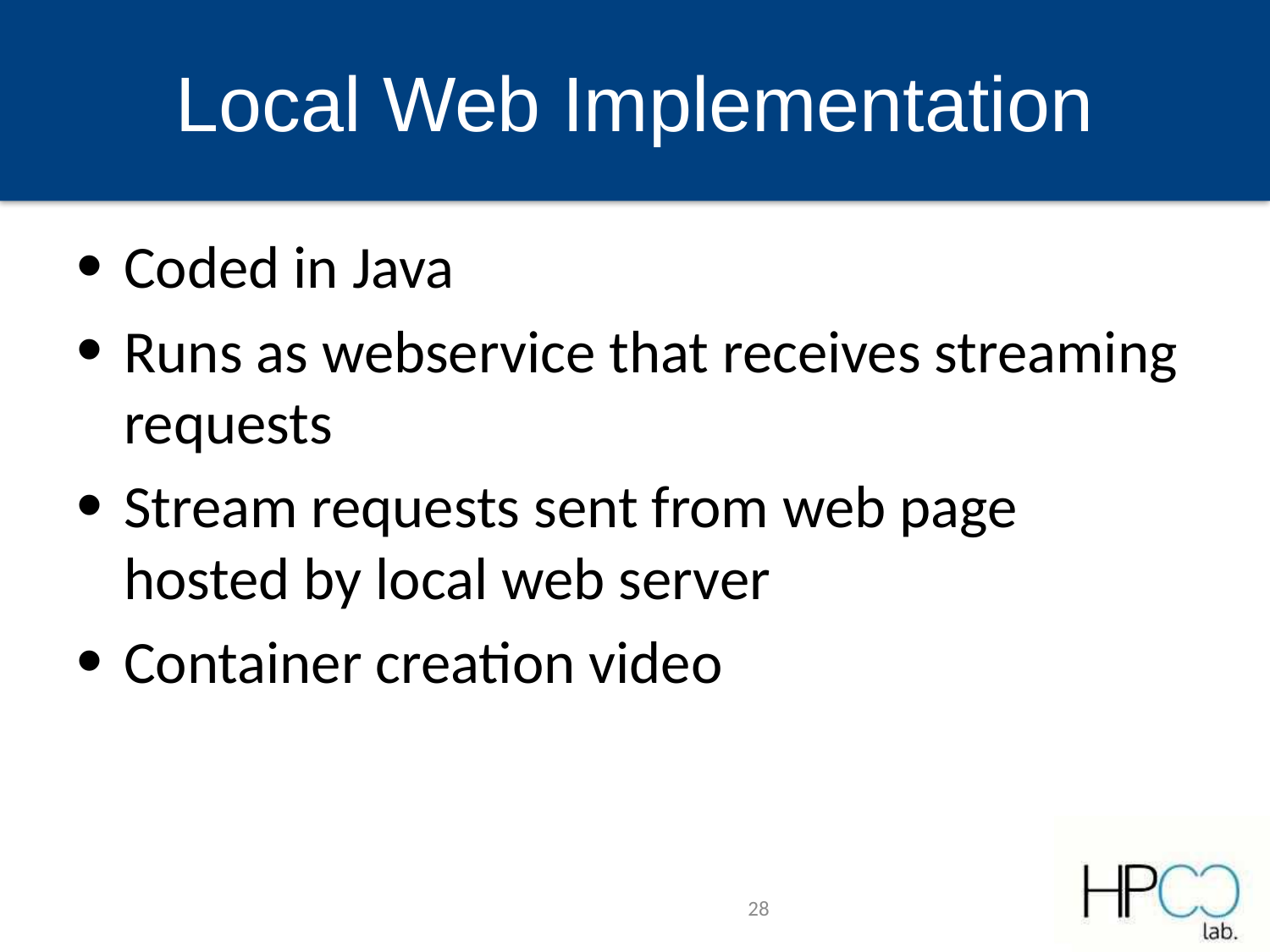

# Local Web Implementation
Coded in Java
Runs as webservice that receives streaming requests
Stream requests sent from web page hosted by local web server
Container creation video
28